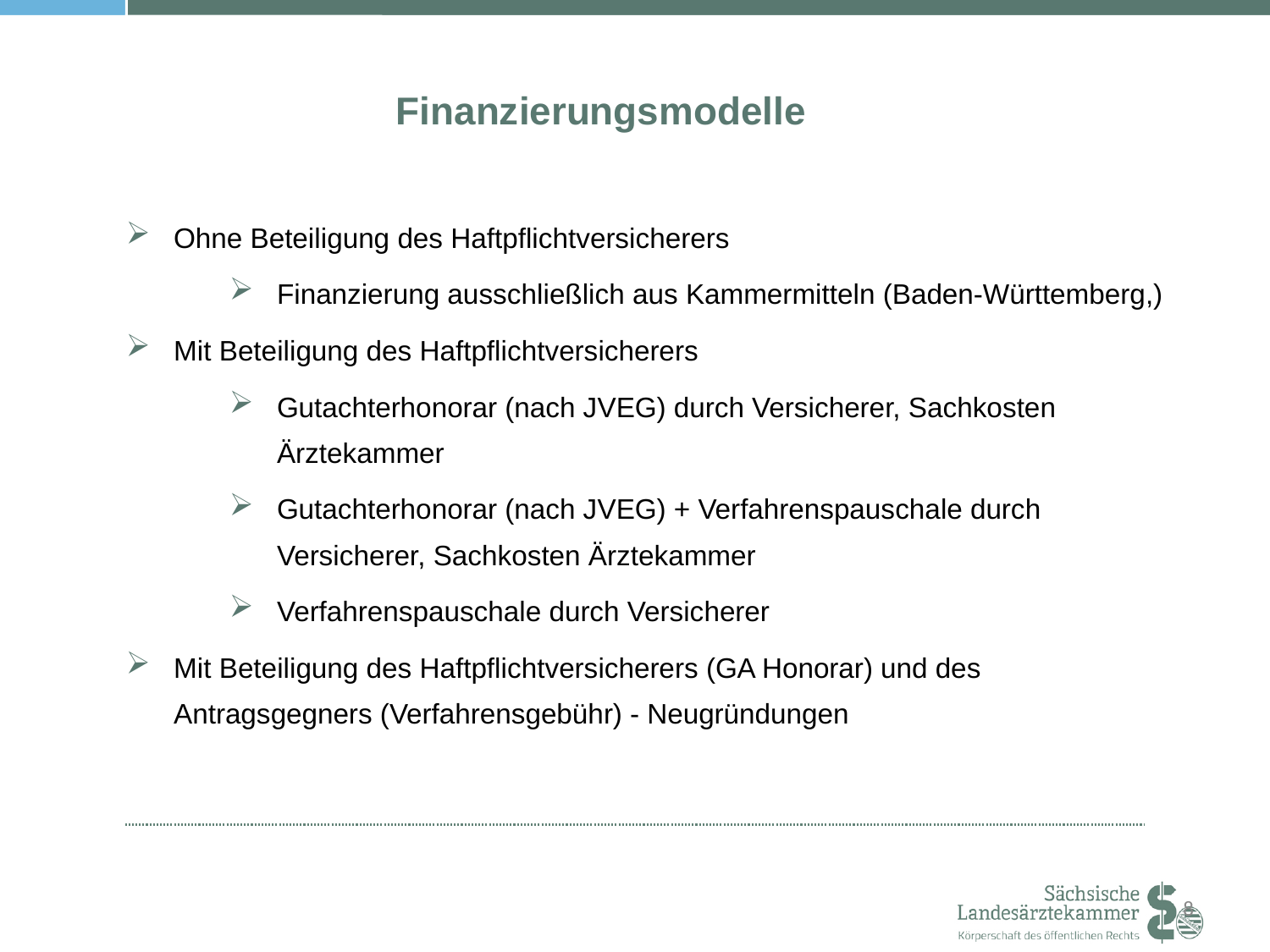

Finanzierungsmodelle
Ohne Beteiligung des Haftpflichtversicherers
Finanzierung ausschließlich aus Kammermitteln (Baden-Württemberg,)
Mit Beteiligung des Haftpflichtversicherers
Gutachterhonorar (nach JVEG) durch Versicherer, Sachkosten Ärztekammer
Gutachterhonorar (nach JVEG) + Verfahrenspauschale durch Versicherer, Sachkosten Ärztekammer
Verfahrenspauschale durch Versicherer
Mit Beteiligung des Haftpflichtversicherers (GA Honorar) und des Antragsgegners (Verfahrensgebühr) - Neugründungen

8